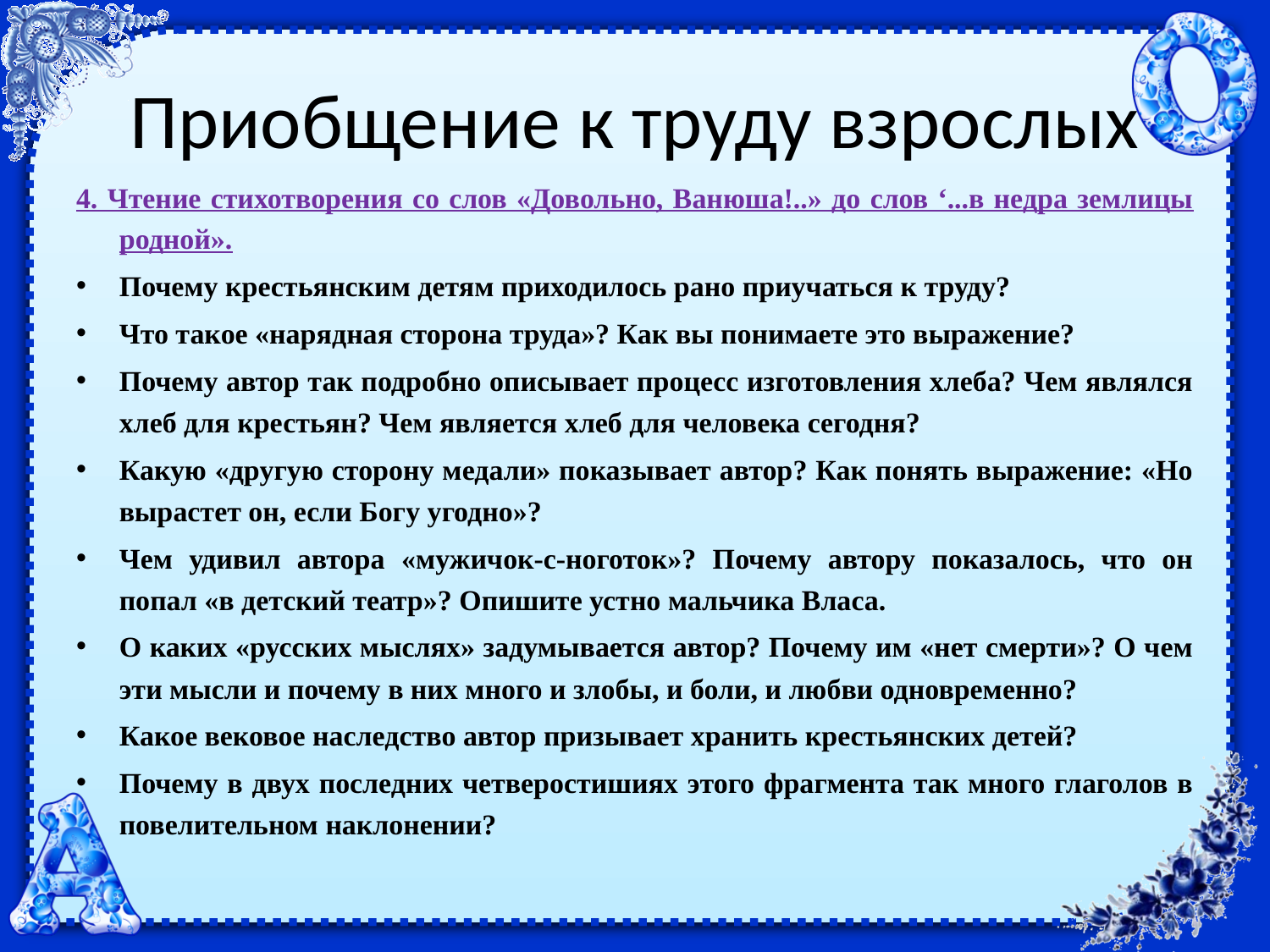

# Приобщение к труду взрослых
4. Чтение стихотворения со слов «Довольно, Ванюша!..» до слов ‘...в недра землицы родной».
Почему крестьянским детям приходилось рано приучаться к труду?
Что такое «нарядная сторона труда»? Как вы понимаете это выражение?
Почему автор так подробно описывает процесс изготовления хлеба? Чем являлся хлеб для крестьян? Чем является хлеб для человека сегодня?
Какую «другую сторону медали» показывает автор? Как понять выражение: «Но вырастет он, если Богу угодно»?
Чем удивил автора «мужичок-с-ноготок»? Почему автору показалось, что он попал «в детский театр»? Опишите устно мальчика Власа.
О каких «русских мыслях» задумывается автор? Почему им «нет смерти»? О чем эти мысли и почему в них много и злобы, и боли, и любви одновременно?
Какое вековое наследство автор призывает хранить крестьянских детей?
Почему в двух последних четверостишиях этого фрагмента так много глаголов в повелительном наклонении?